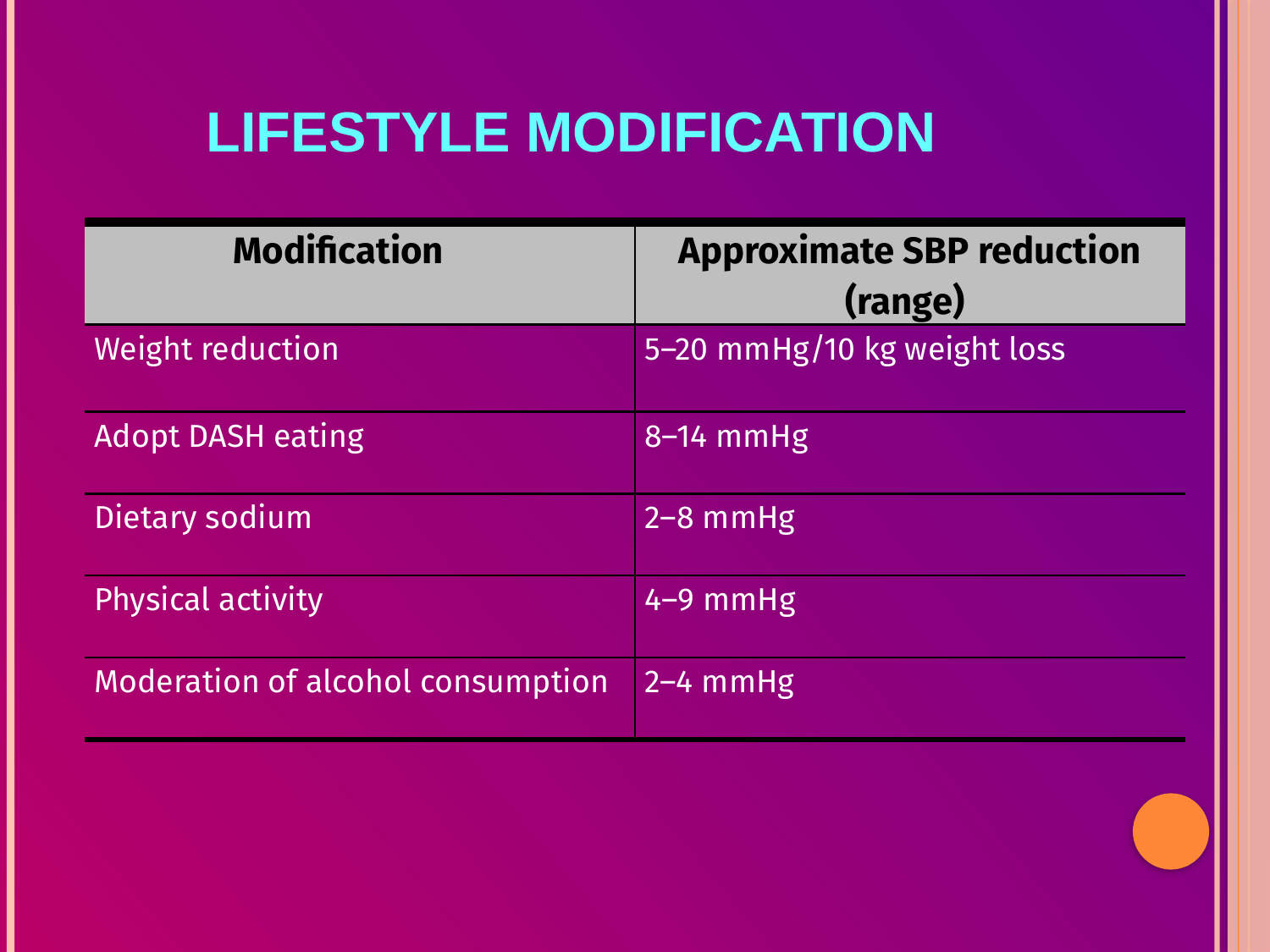

Lifestyle Modification
| Modification | Approximate SBP reduction (range) |
| --- | --- |
| Weight reduction | 5–20 mmHg/10 kg weight loss |
| Adopt DASH eating | 8–14 mmHg |
| Dietary sodium | 2–8 mmHg |
| Physical activity | 4–9 mmHg |
| Moderation of alcohol consumption | 2–4 mmHg |